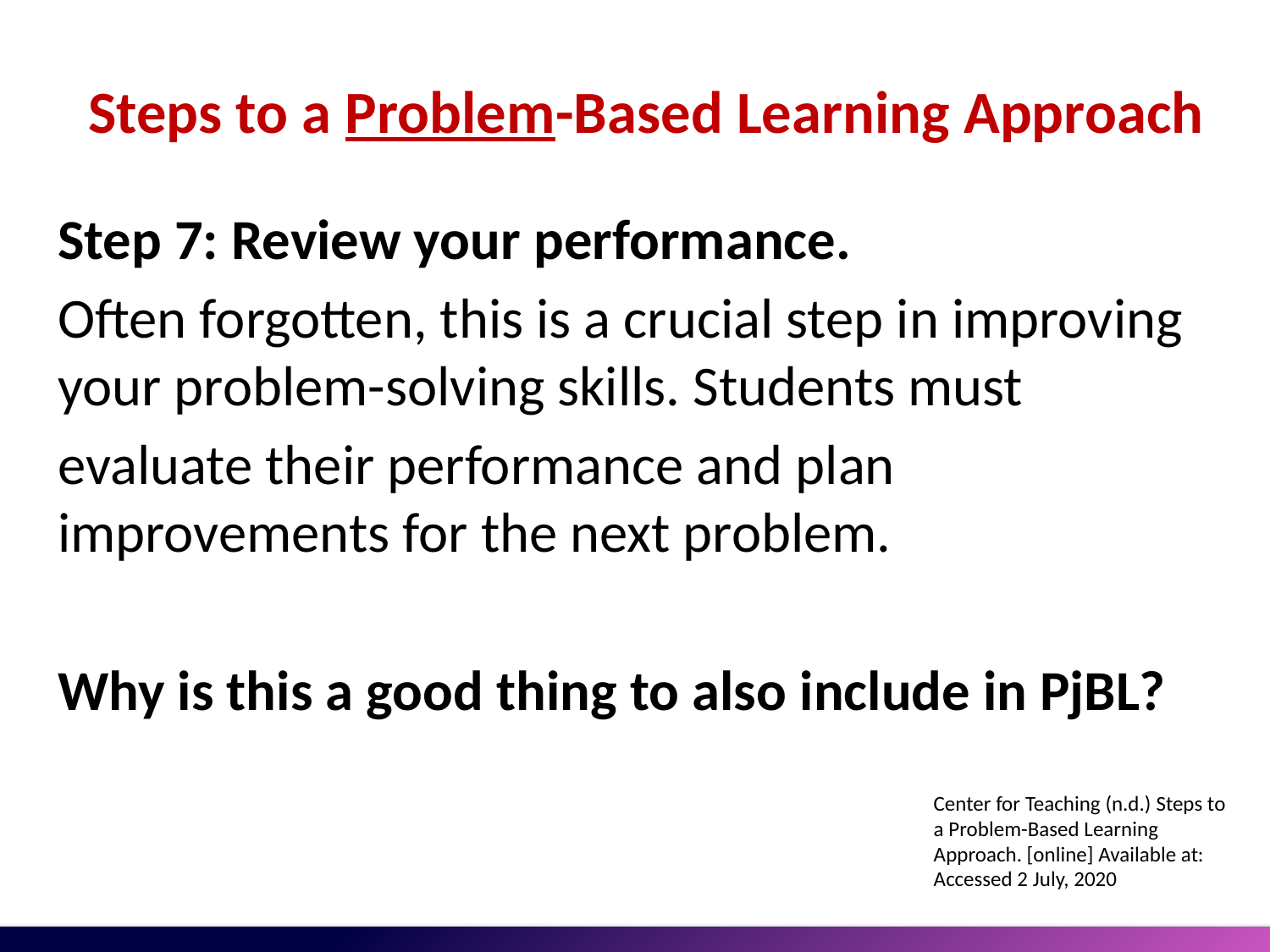

# Steps to a Problem-Based Learning Approach
Step 7: Review your performance.
Often forgotten, this is a crucial step in improving your problem-solving skills. Students must
evaluate their performance and plan improvements for the next problem.

Why is this a good thing to also include in PjBL?
Center for Teaching (n.d.) Steps to a Problem-Based Learning Approach. [online] Available at: Accessed 2 July, 2020